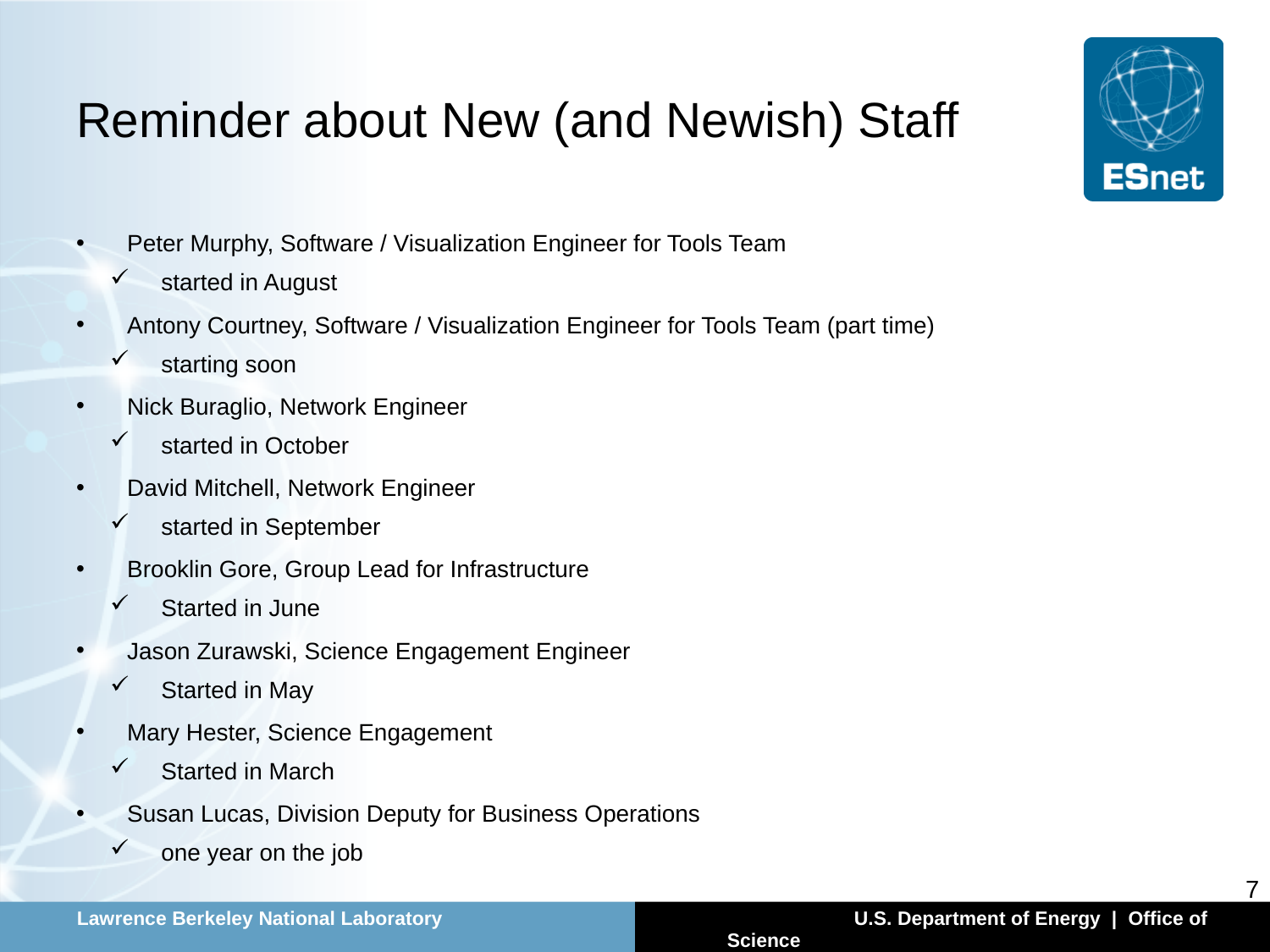

# Reminder about New (and Newish) Staff
Peter Murphy, Software / Visualization Engineer for Tools Team
started in August
Antony Courtney, Software / Visualization Engineer for Tools Team (part time)
starting soon
Nick Buraglio, Network Engineer
started in October
David Mitchell, Network Engineer
started in September
Brooklin Gore, Group Lead for Infrastructure
Started in June
Jason Zurawski, Science Engagement Engineer
Started in May
Mary Hester, Science Engagement
Started in March
Susan Lucas, Division Deputy for Business Operations
one year on the job